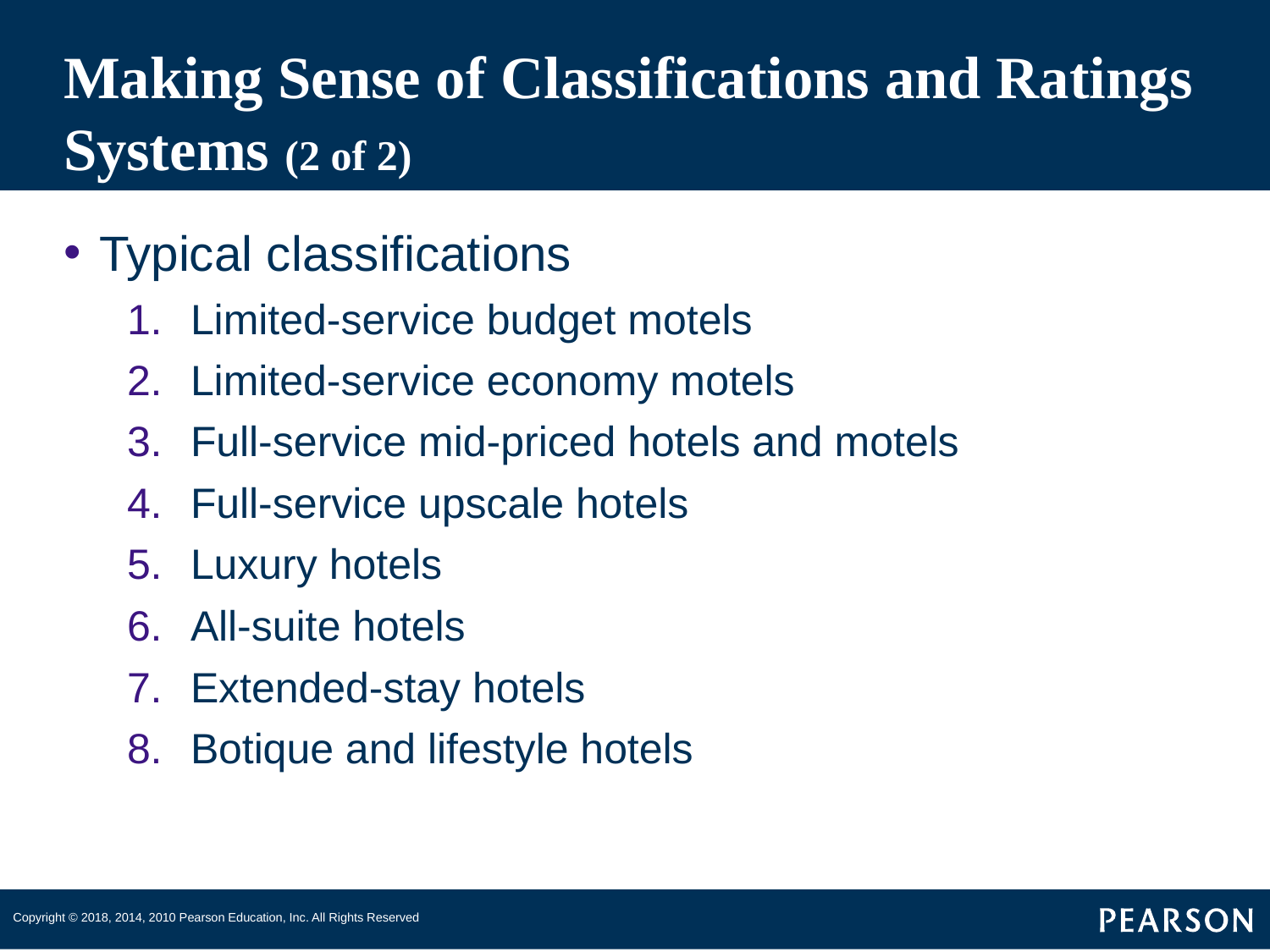

# Making Sense of Classifications and Ratings Systems (2 of 2)
Typical classifications
Limited-service budget motels
Limited-service economy motels
Full-service mid-priced hotels and motels
Full-service upscale hotels
Luxury hotels
All-suite hotels
Extended-stay hotels
Botique and lifestyle hotels